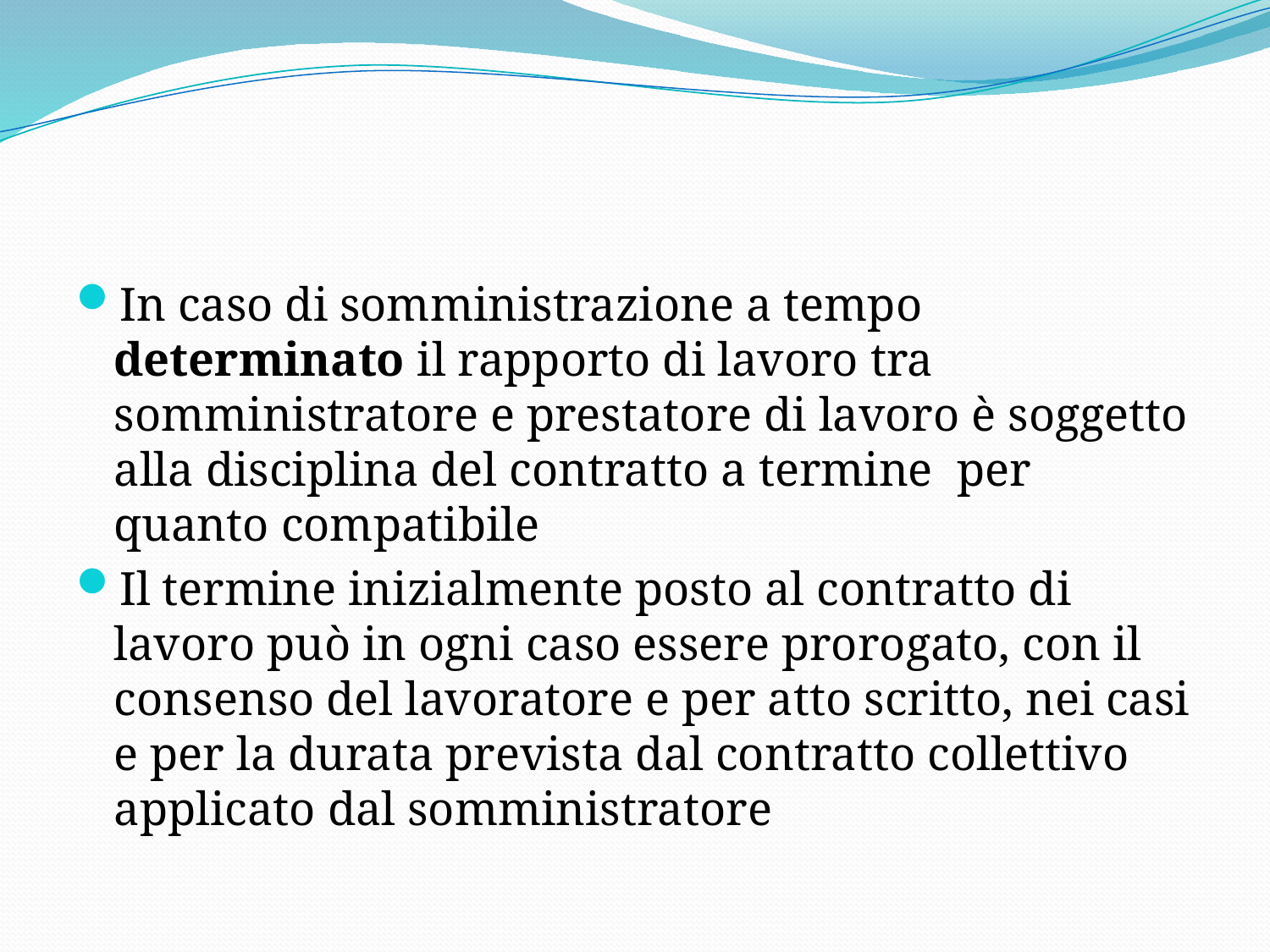

In caso di somministrazione a tempo determinato il rapporto di lavoro tra somministratore e prestatore di lavoro è soggetto alla disciplina del contratto a termine  per quanto compatibile
Il termine inizialmente posto al contratto di lavoro può in ogni caso essere prorogato, con il consenso del lavoratore e per atto scritto, nei casi e per la durata prevista dal contratto collettivo applicato dal somministratore